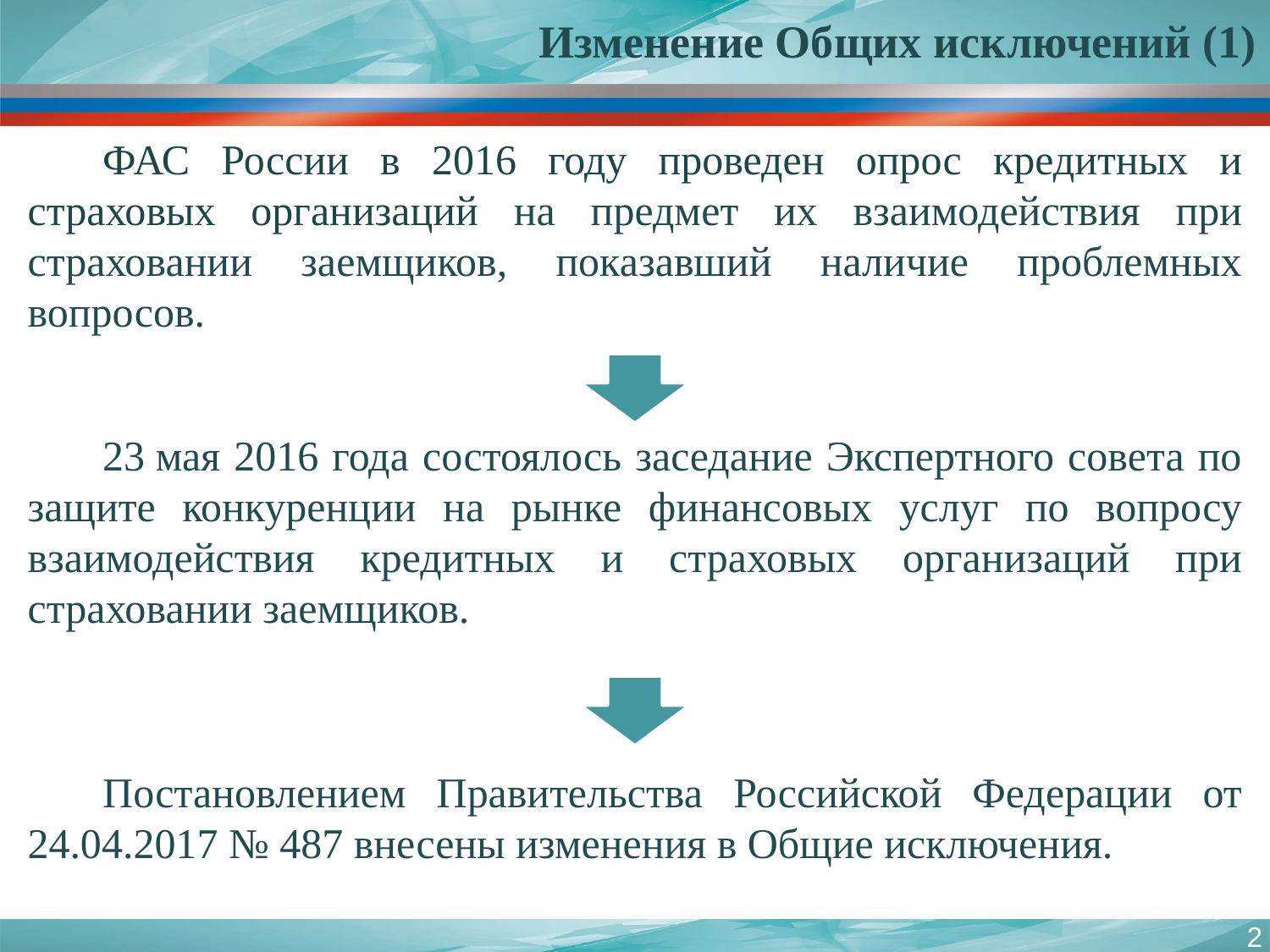

# Изменение Общих исключений (1)
ФАС России в 2016 году проведен опрос кредитных и страховых организаций на предмет их взаимодействия при страховании заемщиков, показавший наличие проблемных вопросов.

23 мая 2016 года состоялось заседание Экспертного совета по защите конкуренции на рынке финансовых услуг по вопросу взаимодействия кредитных и страховых организаций при страховании заемщиков.

Постановлением Правительства Российской Федерации от 24.04.2017 № 487 внесены изменения в Общие исключения.

2